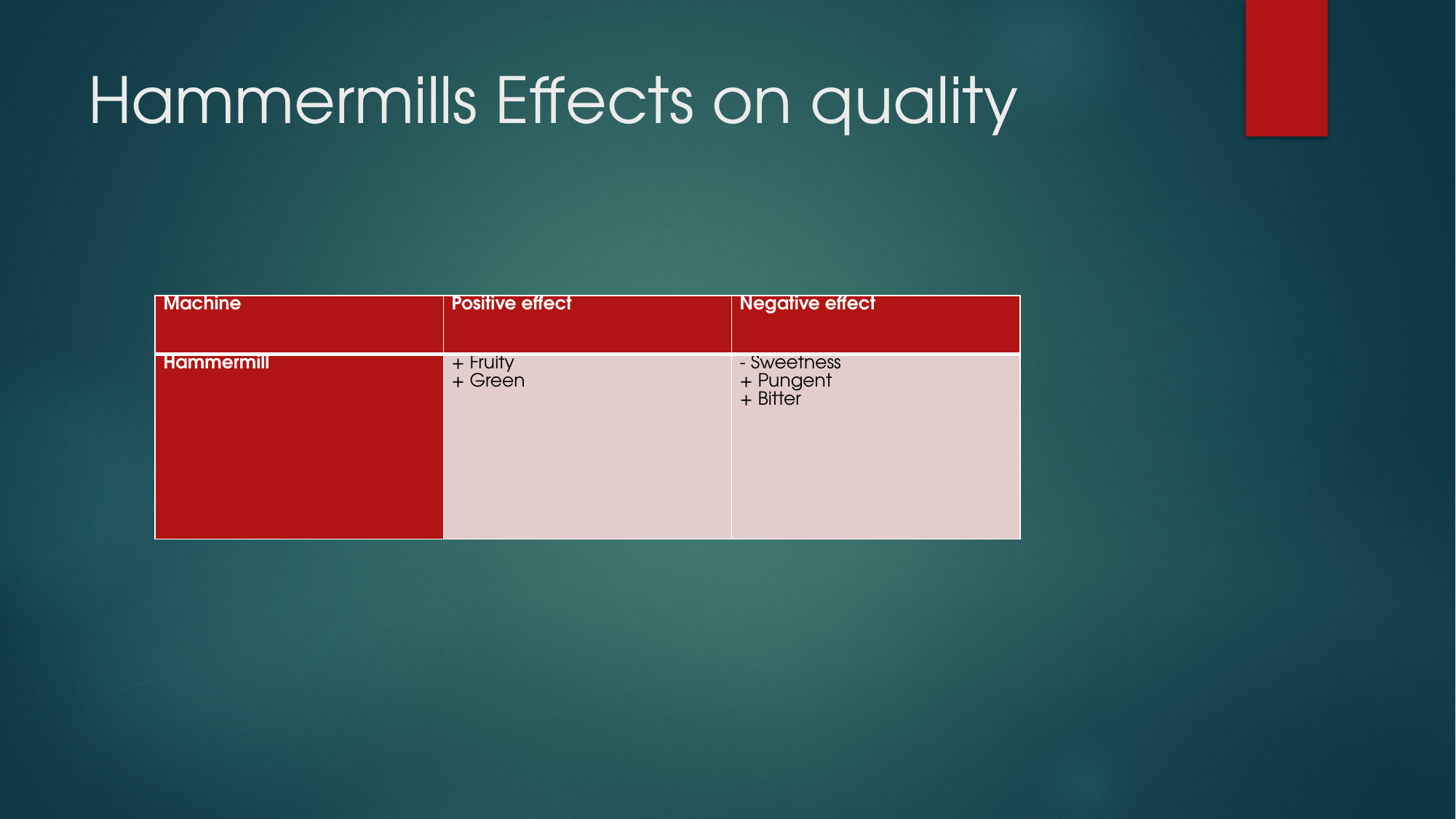

# Hammermills Effects on quality
| Machine | Positive effect | Negative effect |
| --- | --- | --- |
| Hammermill | + Fruity + Green | - Sweetness + Pungent + Bitter |